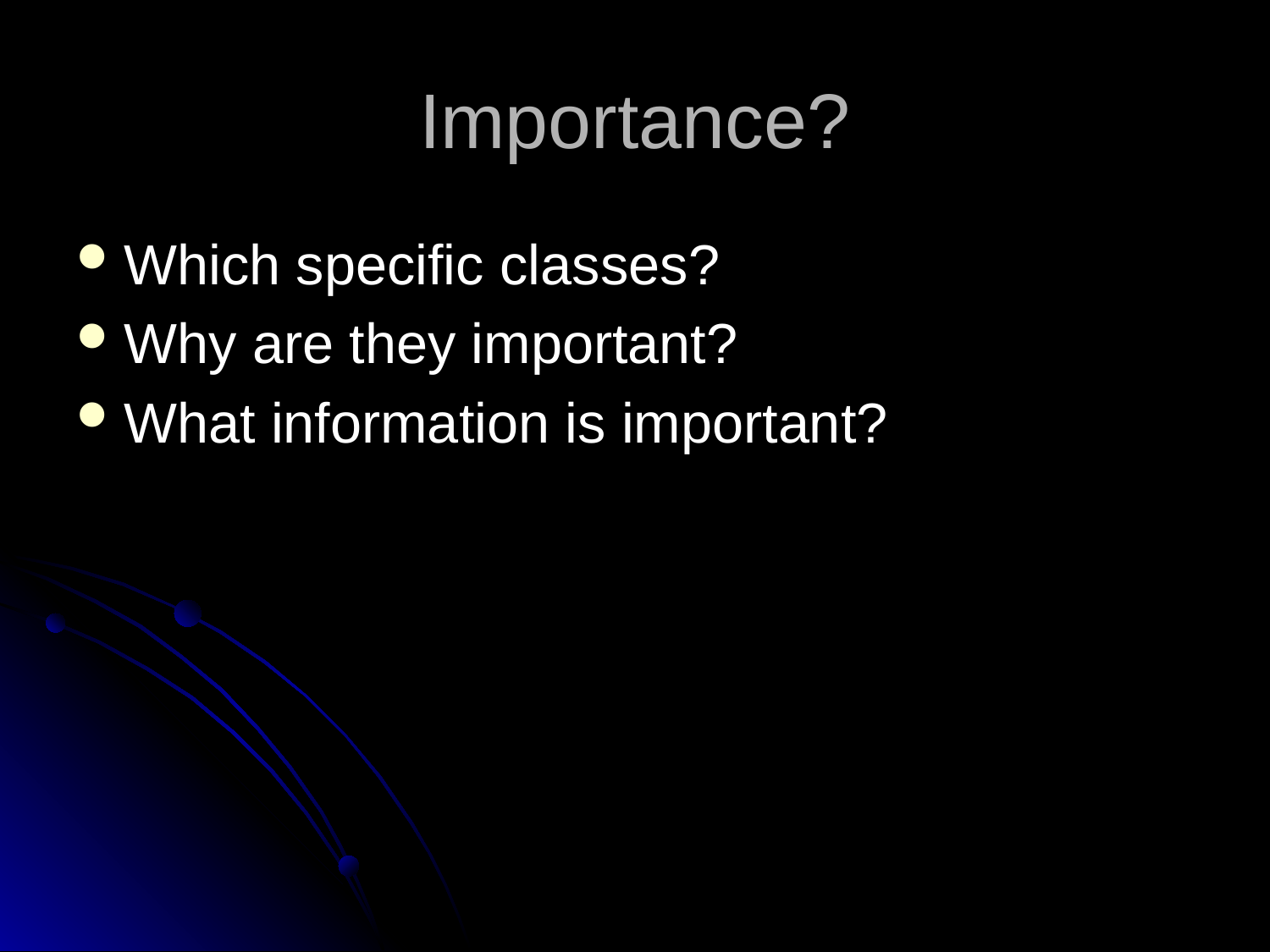

Importance?
Which specific classes?
Why are they important?
What information is important?